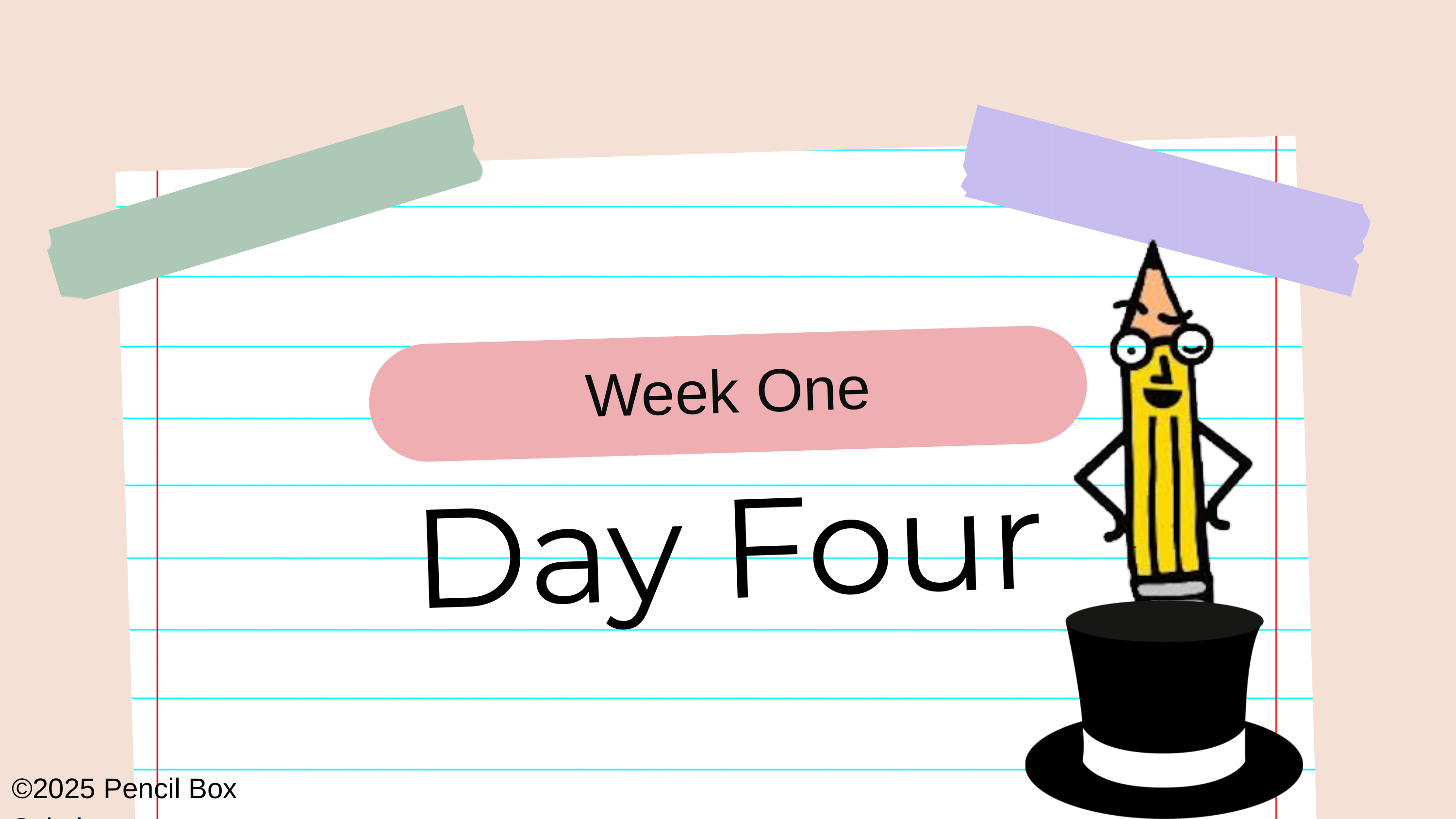

Week One
Day Four

©2025 Pencil Box Solutions